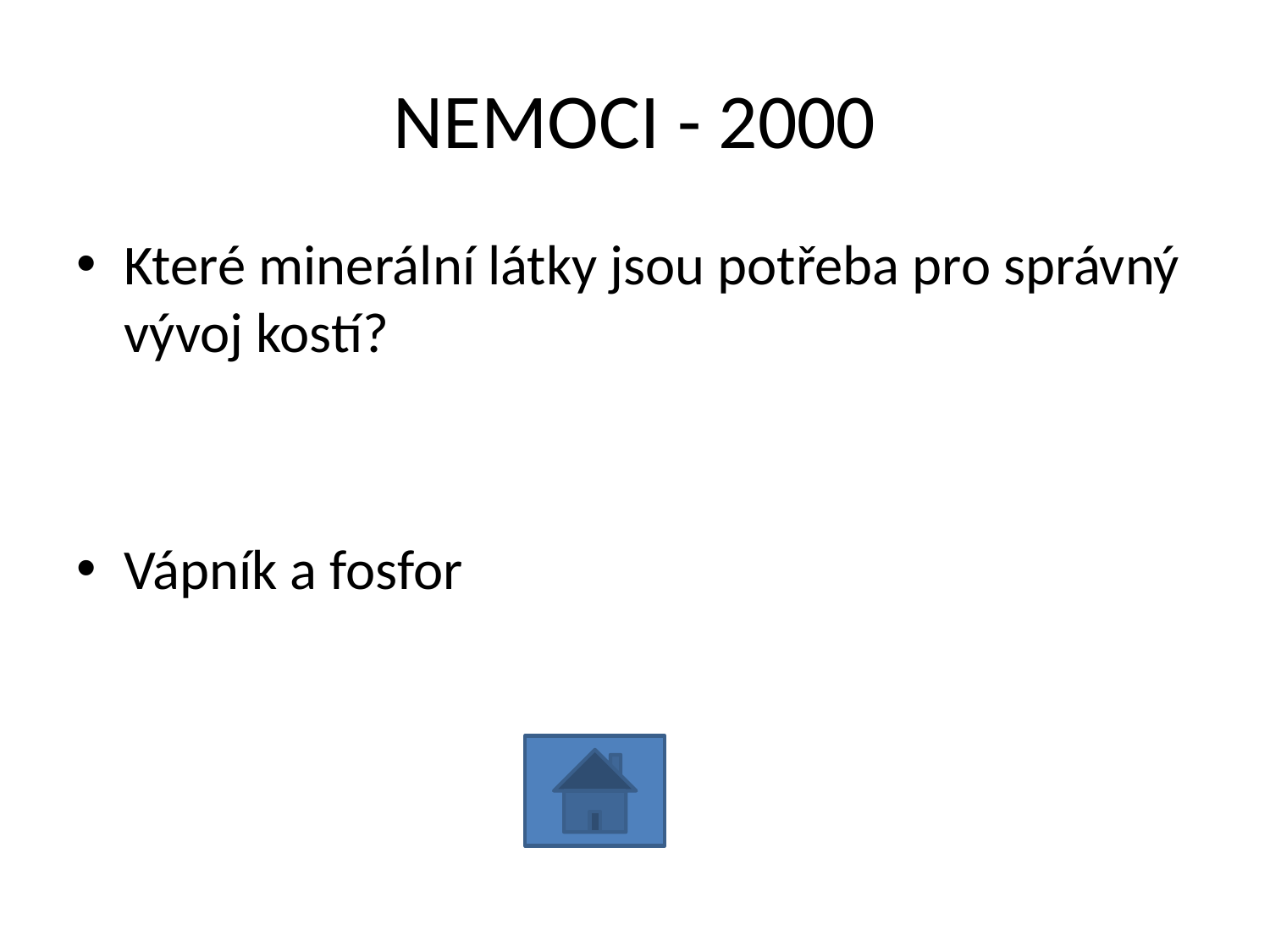

# NEMOCI - 2000
Které minerální látky jsou potřeba pro správný vývoj kostí?

Vápník a fosfor